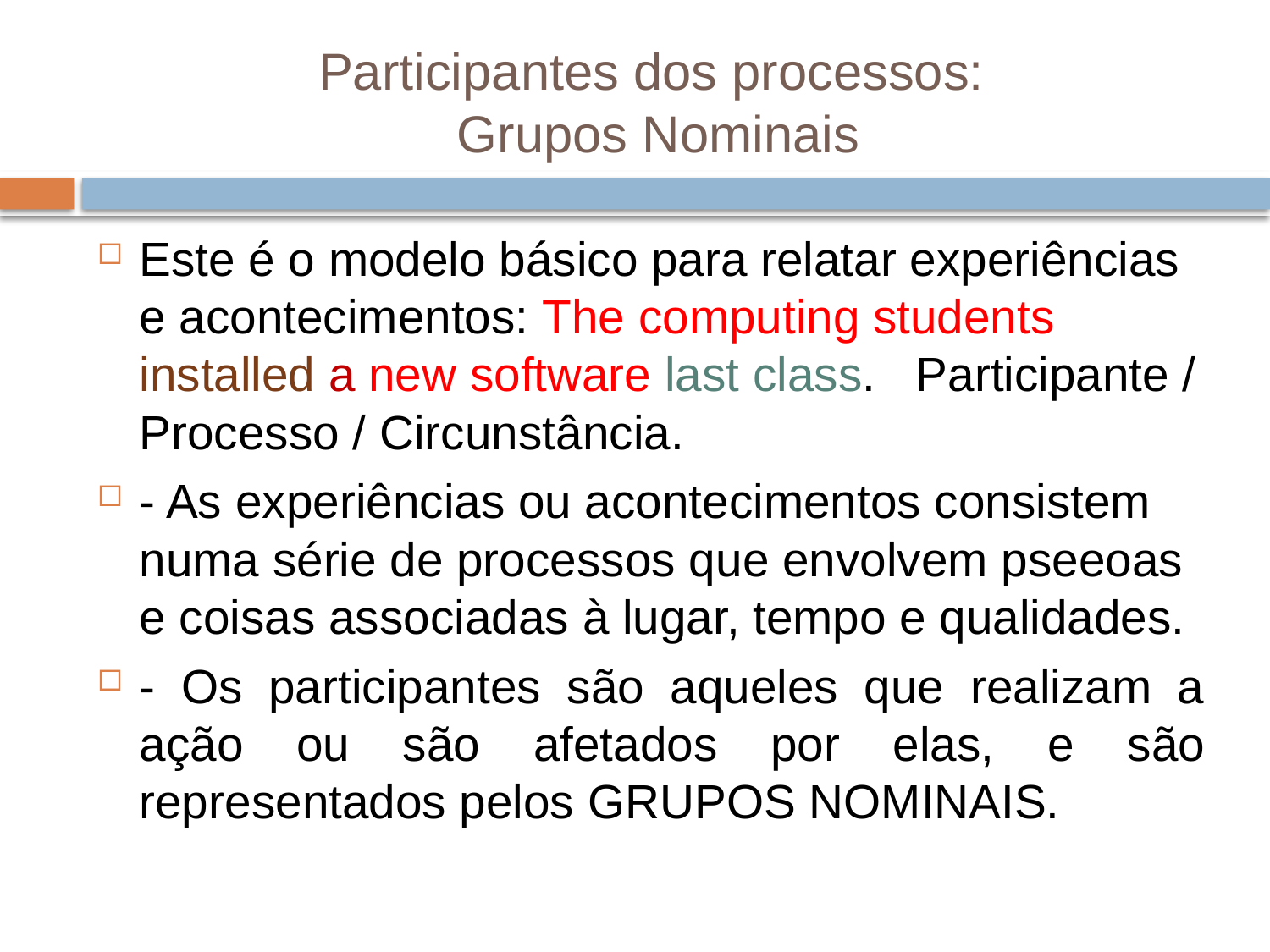

# Participantes dos processos: Grupos Nominais
Este é o modelo básico para relatar experiências e acontecimentos: The computing students installed a new software last class.   Participante / Processo / Circunstância.
- As experiências ou acontecimentos consistem numa série de processos que envolvem pseeoas e coisas associadas à lugar, tempo e qualidades.
- Os participantes são aqueles que realizam a ação ou são afetados por elas, e são representados pelos GRUPOS NOMINAIS.